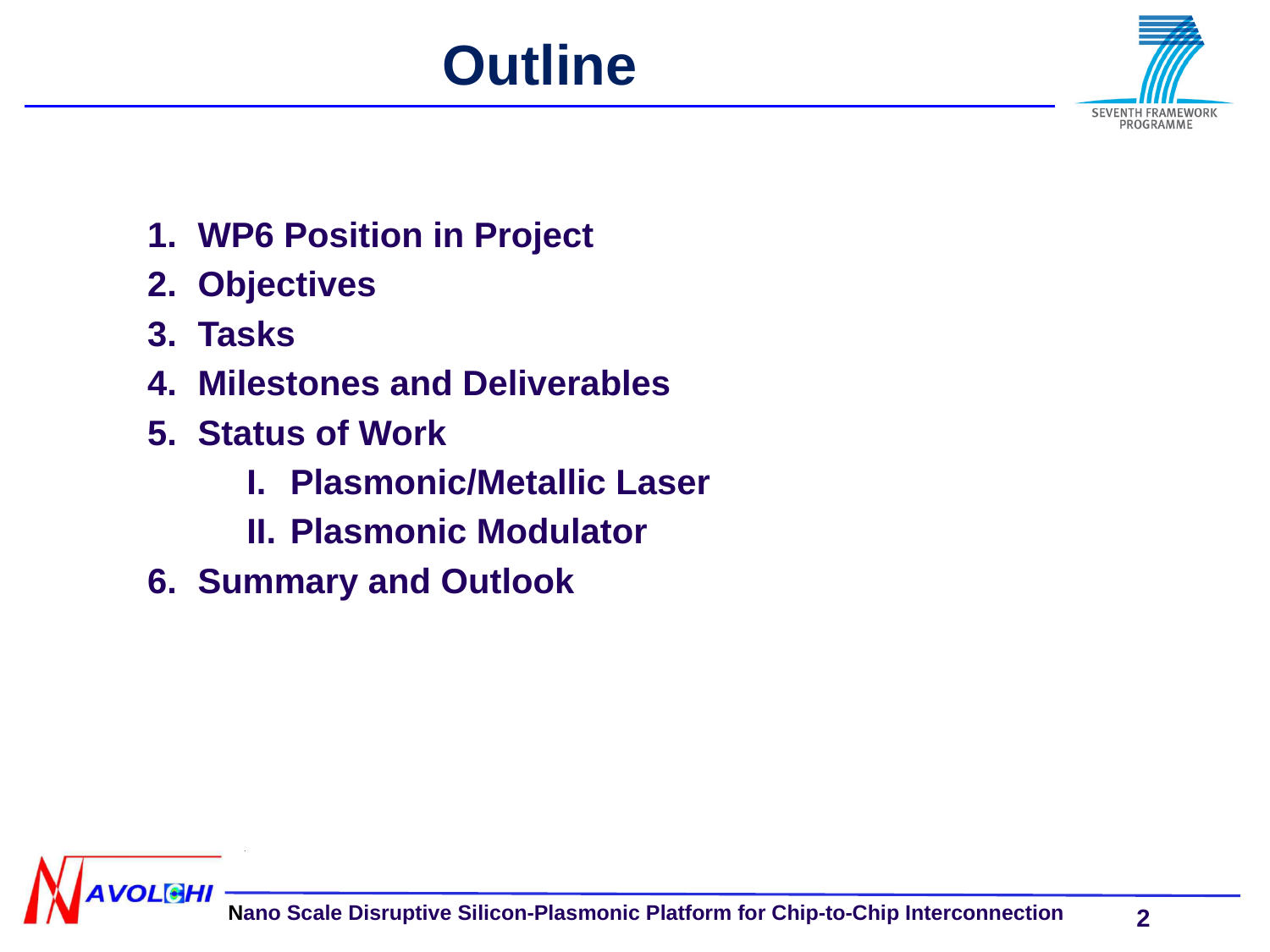

Outline
WP6 Position in Project
Objectives
Tasks
Milestones and Deliverables
Status of Work
Plasmonic/Metallic Laser
Plasmonic Modulator
Summary and Outlook